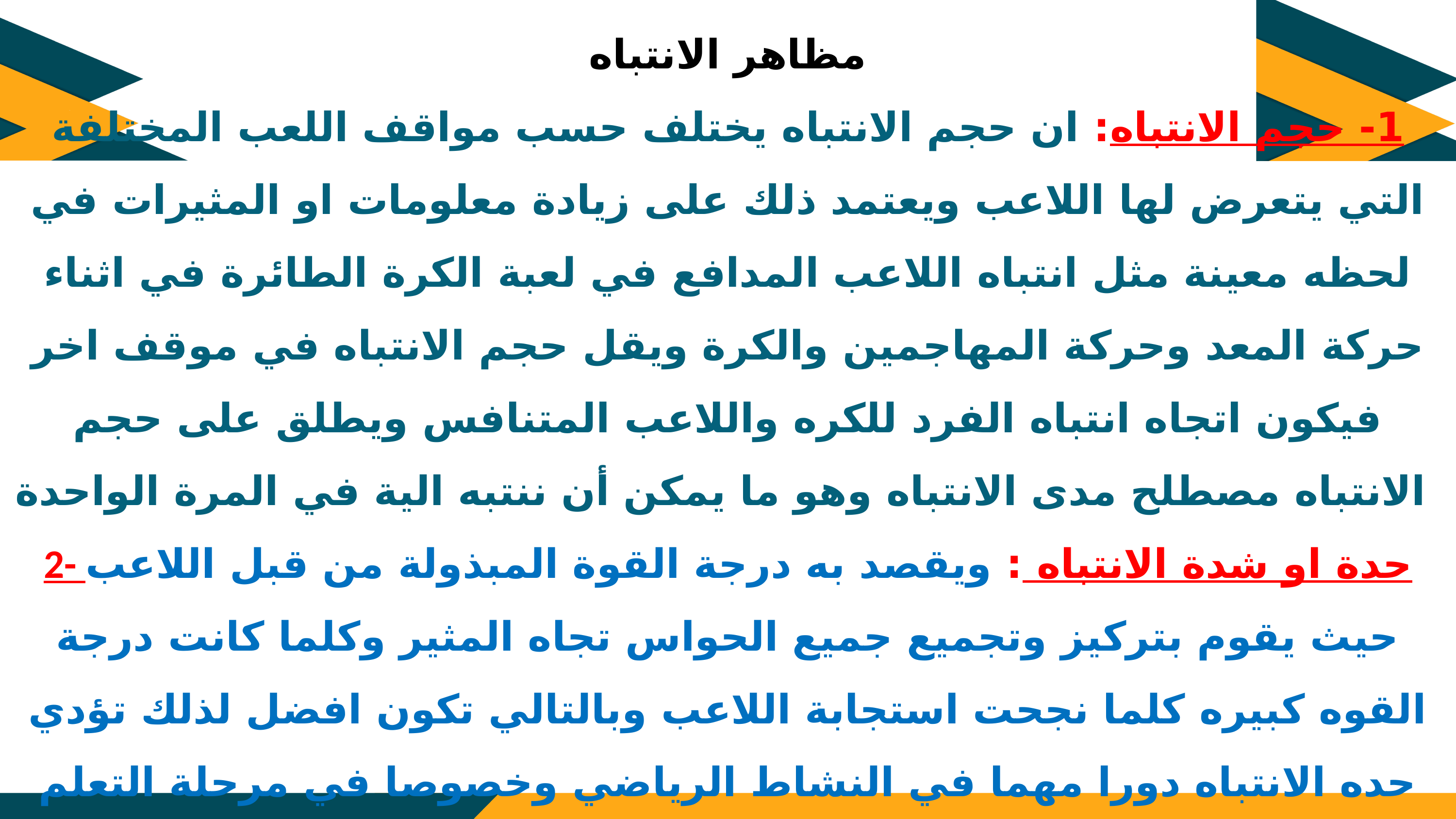

مظاهر الانتباه
1- حجم الانتباه: ان حجم الانتباه يختلف حسب مواقف اللعب المختلفة التي يتعرض لها اللاعب ويعتمد ذلك على زيادة معلومات او المثيرات في لحظه معينة مثل انتباه اللاعب المدافع في لعبة الكرة الطائرة في اثناء حركة المعد وحركة المهاجمين والكرة ويقل حجم الانتباه في موقف اخر فيكون اتجاه انتباه الفرد للكره واللاعب المتنافس ويطلق على حجم الانتباه مصطلح مدى الانتباه وهو ما يمكن أن ننتبه الية في المرة الواحدة
2- حدة او شدة الانتباه : ويقصد به درجة القوة المبذولة من قبل اللاعب حيث يقوم بتركيز وتجميع جميع الحواس تجاه المثير وكلما كانت درجة القوه كبيره كلما نجحت استجابة اللاعب وبالتالي تكون افضل لذلك تؤدي حده الانتباه دورا مهما في النشاط الرياضي وخصوصا في مرحلة التعلم للمهارات الحركية اذا انها تؤدي الى الفم الواضح لاجراء المهارات الحركية المركبة